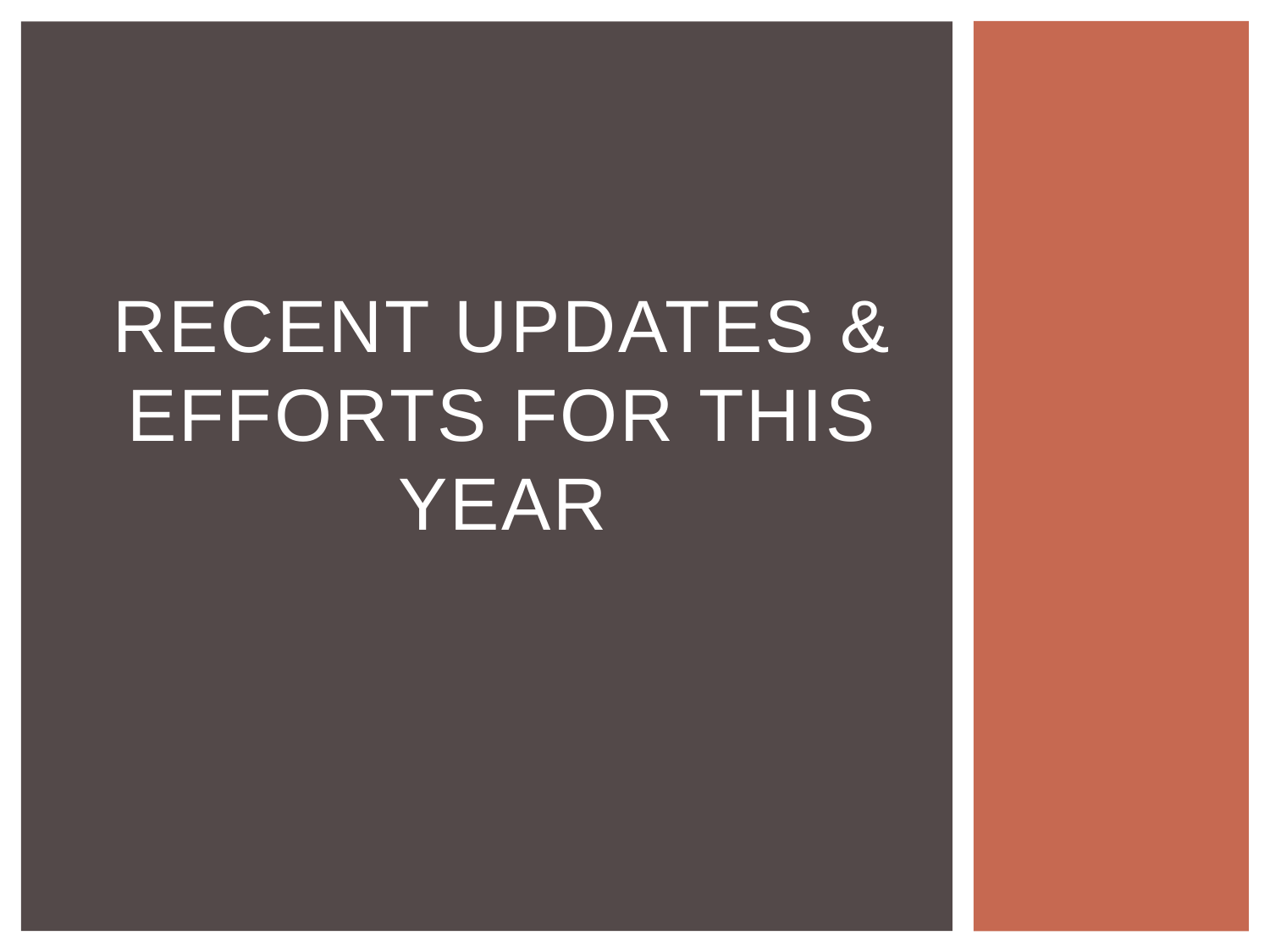

# Recent updates & Efforts for this year